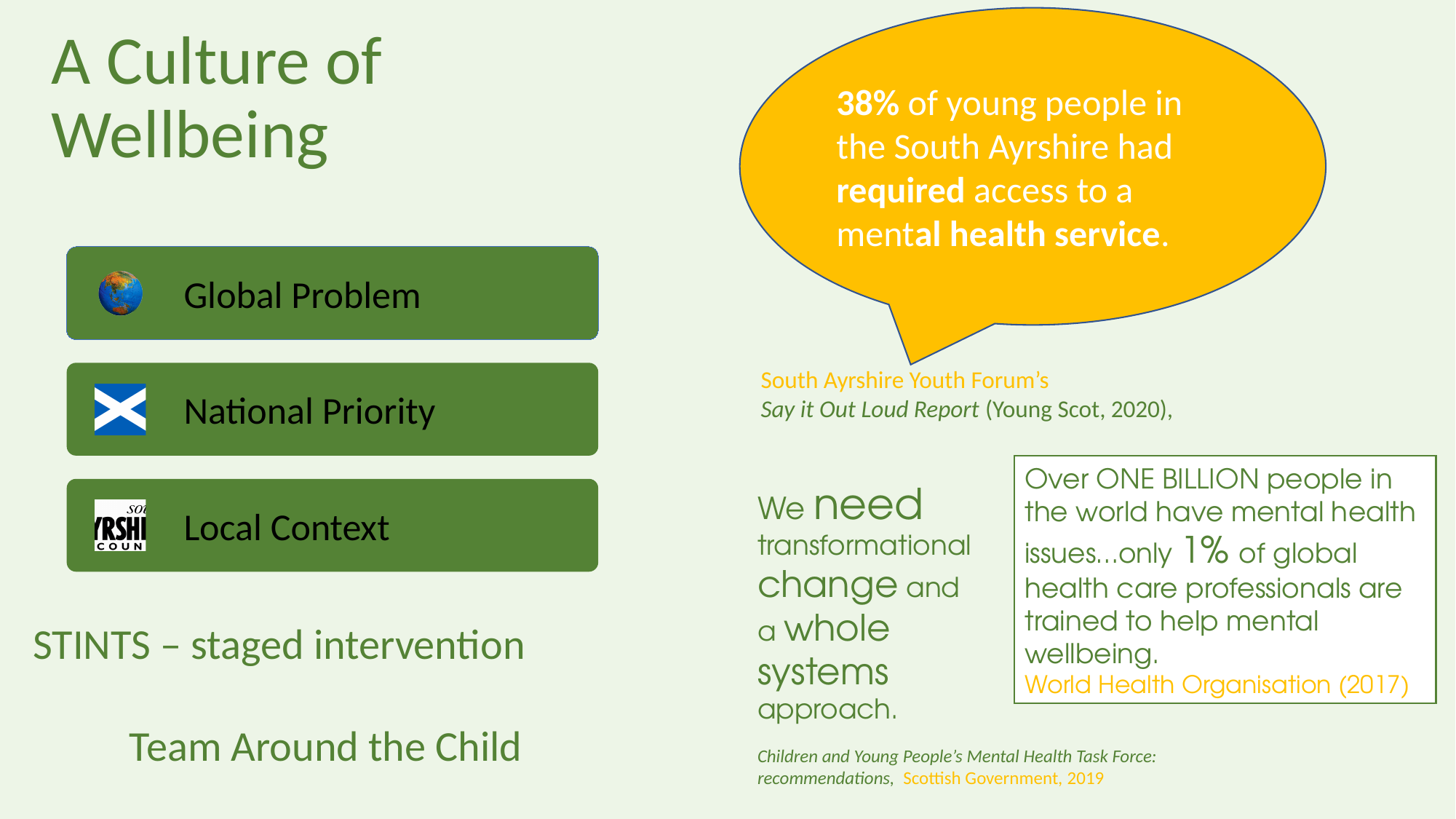

38% of young people in the South Ayrshire had required access to a mental health service.
# A Culture of Wellbeing
Global Problem
National Priority
Local Context
South Ayrshire Youth Forum’s
Say it Out Loud Report (Young Scot, 2020),
Over ONE BILLION people in the world have mental health issues…only 1% of global health care professionals are trained to help mental wellbeing.
World Health Organisation (2017)
We need transformational
change and a whole systems approach.
STINTS – staged intervention

          Team Around the Child
Children and Young People’s Mental Health Task Force: recommendations,  Scottish Government, 2019